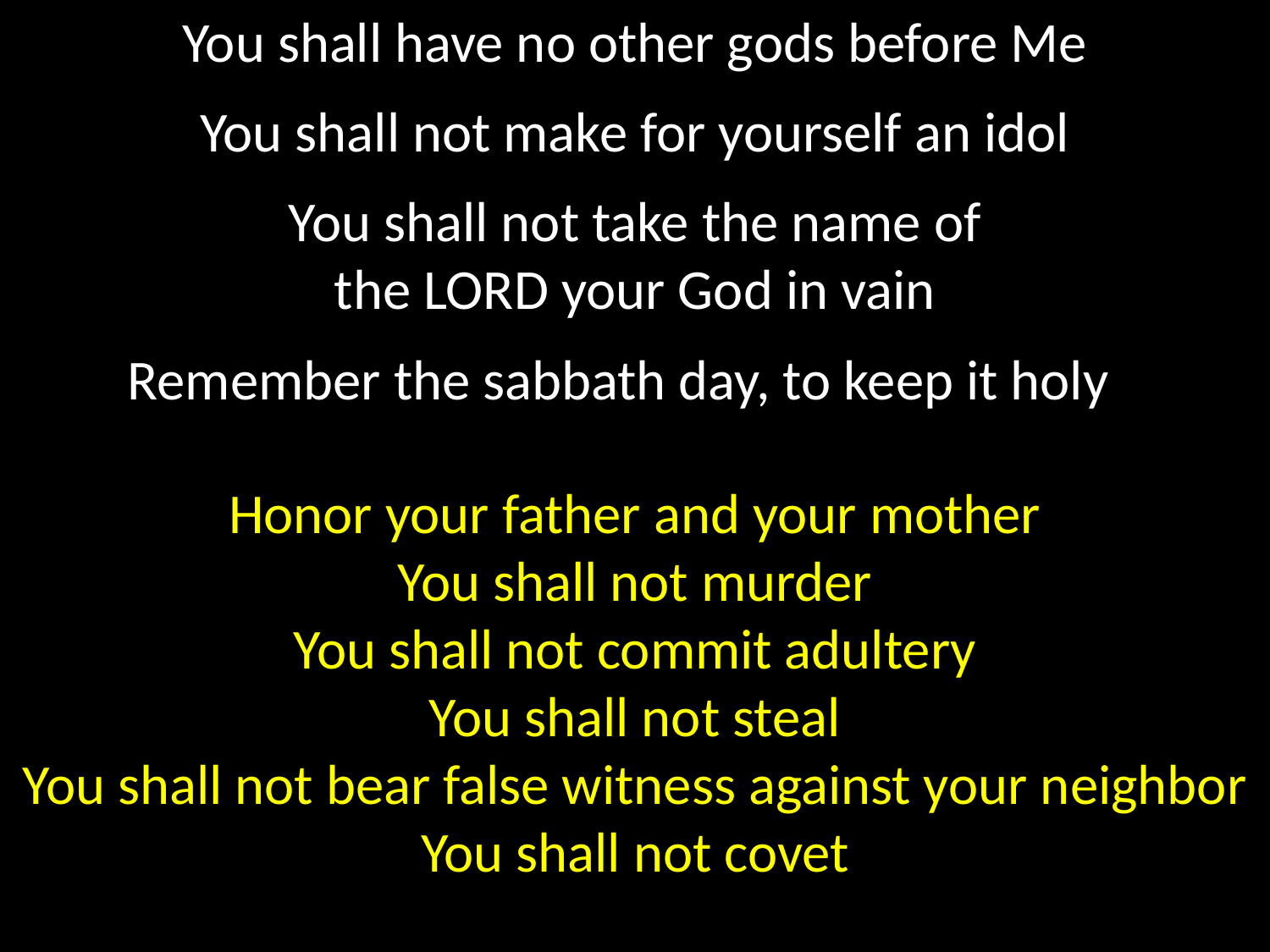

You shall have no other gods before Me
You shall not make for yourself an idol
You shall not take the name of the Lord your God in vain
Remember the sabbath day, to keep it holy.
Honor your father and your mother
You shall not murder
You shall not commit adultery
You shall not steal
You shall not bear false witness against your neighbor
You shall not covet